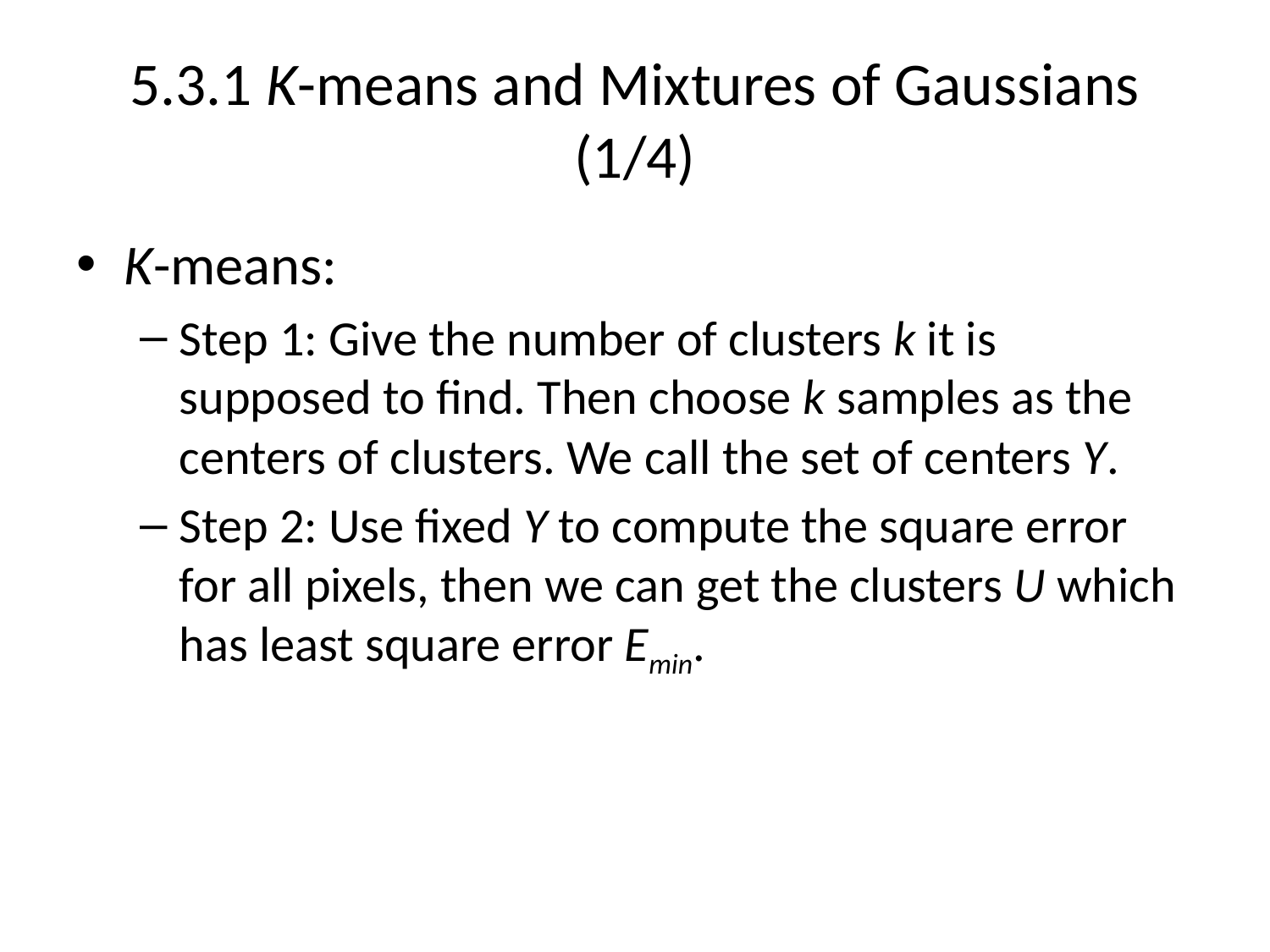

# 5.3.1 K-means and Mixtures of Gaussians (1/4)
K-means:
Step 1: Give the number of clusters k it is supposed to find. Then choose k samples as the centers of clusters. We call the set of centers Y.
Step 2: Use fixed Y to compute the square error for all pixels, then we can get the clusters U which has least square error Emin.